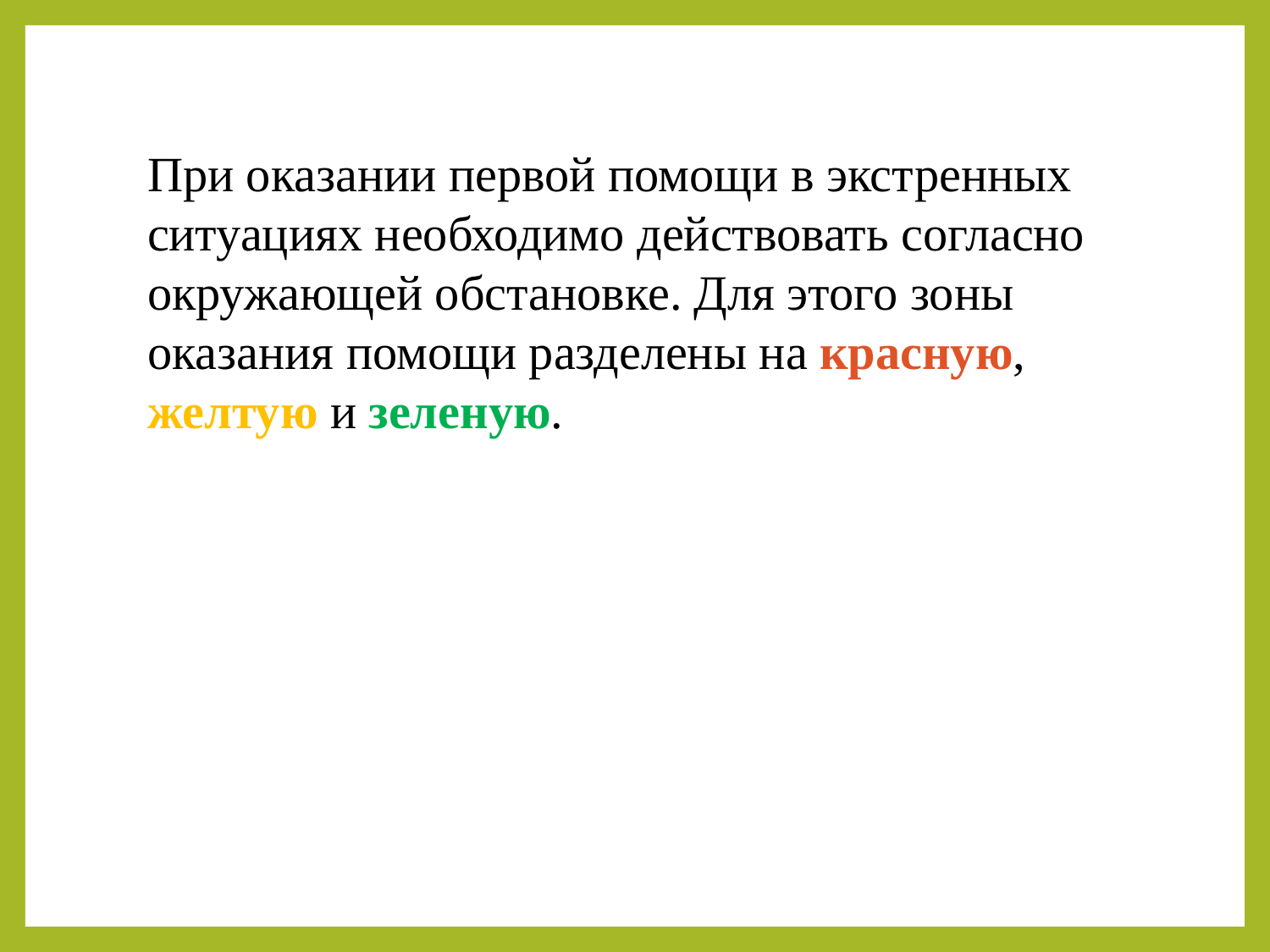

При оказании первой помощи в экстренных ситуациях необходимо действовать согласно окружающей обстановке. Для этого зоны оказания помощи разделены на красную, желтую и зеленую.